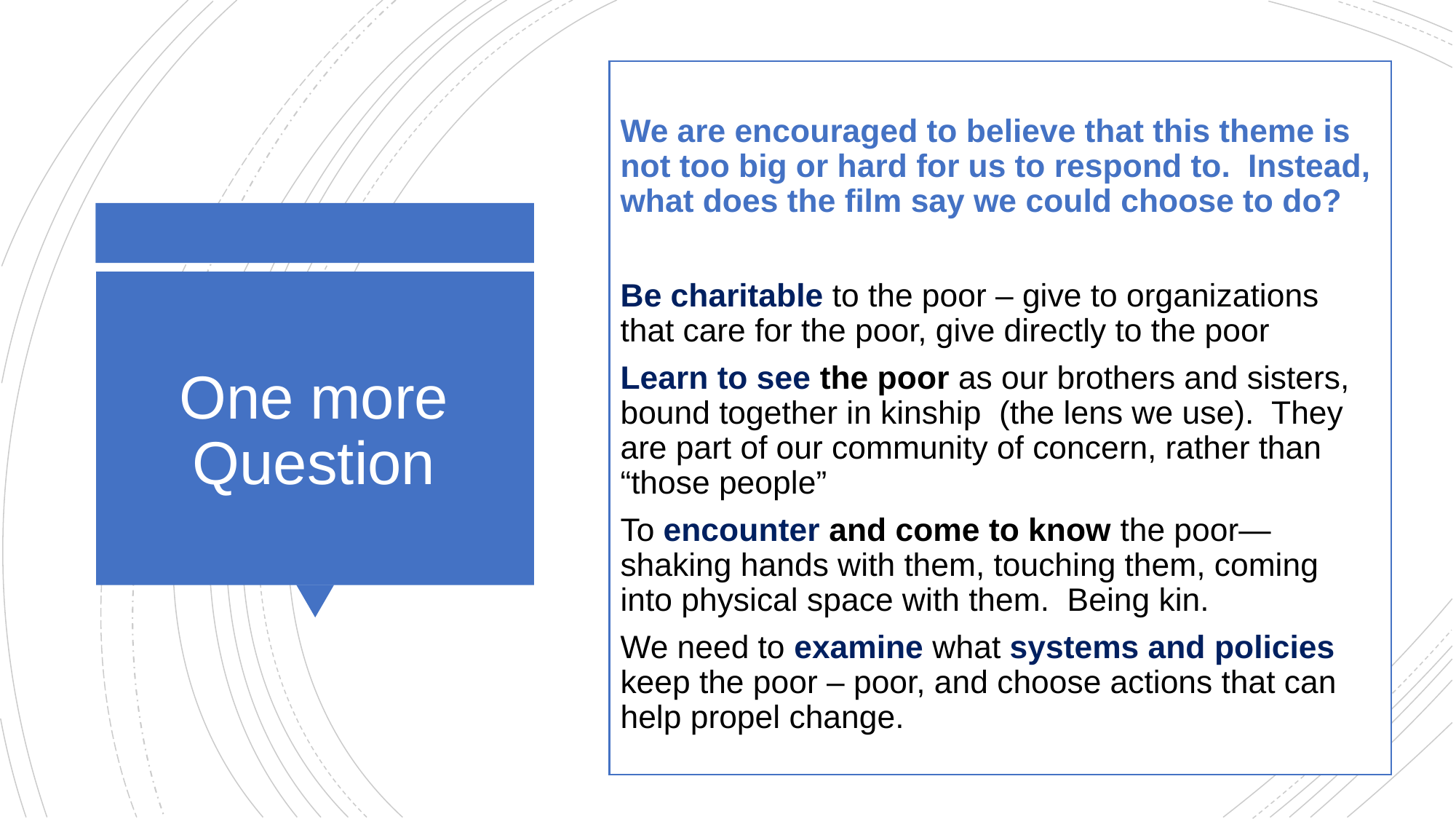

We are encouraged to believe that this theme is not too big or hard for us to respond to.  Instead, what does the film say we could choose to do?

Be charitable to the poor – give to organizations that care for the poor, give directly to the poor
Learn to see the poor as our brothers and sisters, bound together in kinship  (the lens we use).  They are part of our community of concern, rather than “those people”
To encounter and come to know the poor—shaking hands with them, touching them, coming into physical space with them.  Being kin.
We need to examine what systems and policies keep the poor – poor, and choose actions that can help propel change.

# One more Question